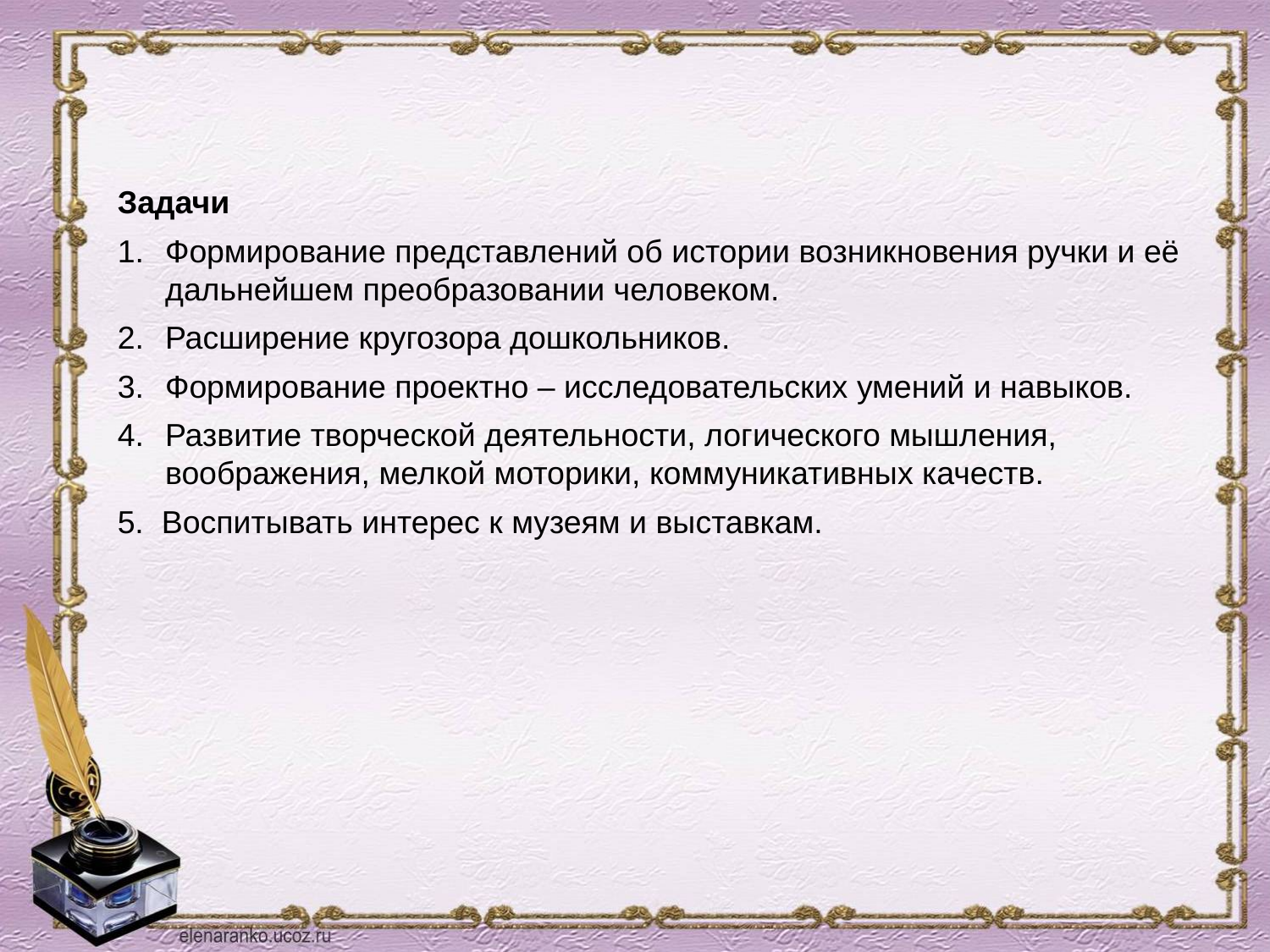

Задачи
Формирование представлений об истории возникновения ручки и её дальнейшем преобразовании человеком.
Расширение кругозора дошкольников.
Формирование проектно – исследовательских умений и навыков.
Развитие творческой деятельности, логического мышления, воображения, мелкой моторики, коммуникативных качеств.
5.  Воспитывать интерес к музеям и выставкам.